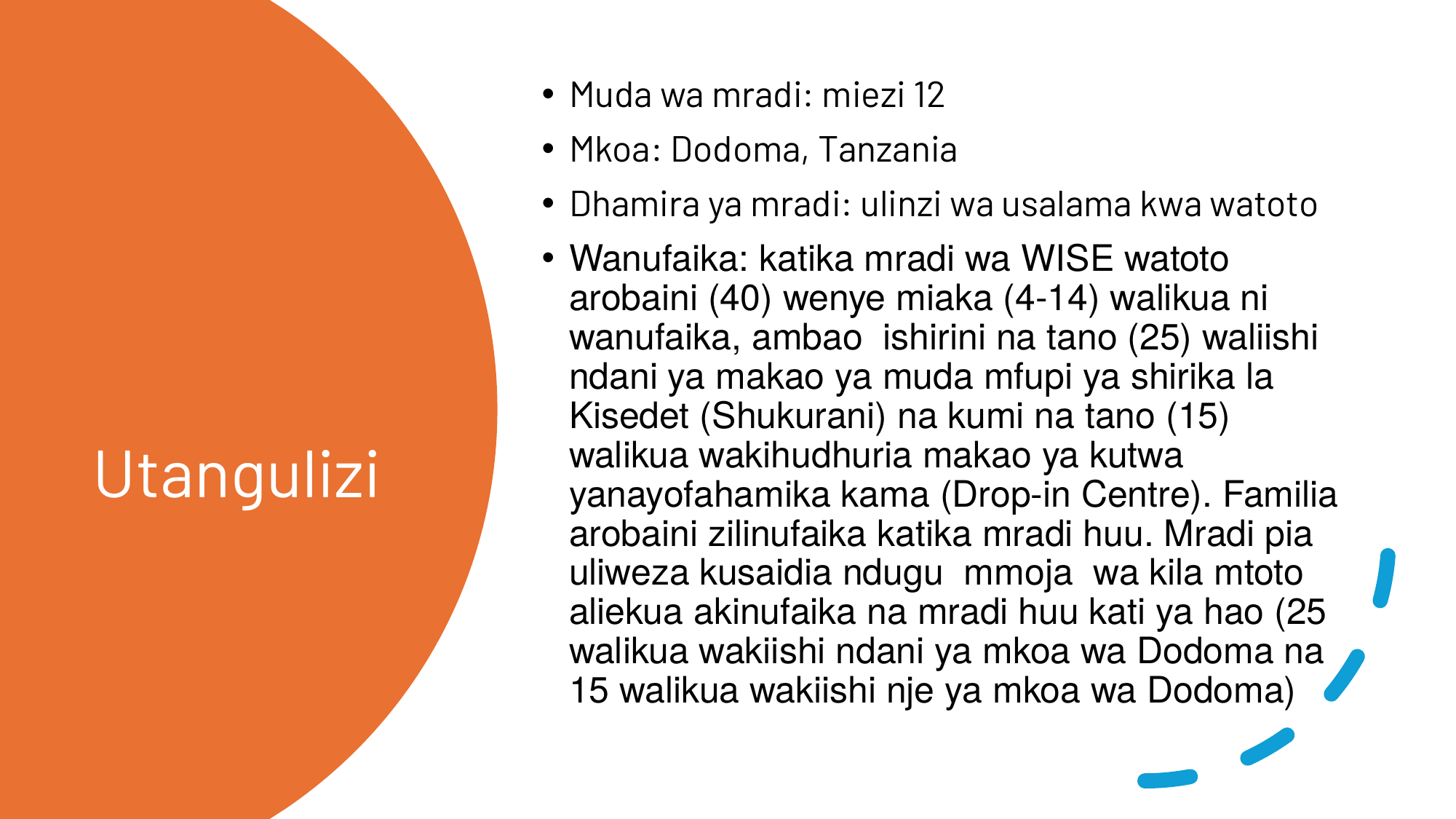

Muda wa mradi: miezi 12
Mkoa: Dodoma, Tanzania
Dhamira ya mradi: ulinzi wa usalama kwa watoto
Wanufaika: katika mradi wa WISE watoto arobaini (40) wenye miaka (4-14) walikua ni wanufaika, ambao  ishirini na tano (25) waliishi ndani ya makao ya muda mfupi ya shirika la Kisedet (Shukurani) na kumi na tano (15) walikua wakihudhuria makao ya kutwa yanayofahamika kama (Drop-in Centre). Familia arobaini zilinufaika katika mradi huu. Mradi pia uliweza kusaidia ndugu  mmoja  wa kila mtoto aliekua akinufaika na mradi huu kati ya hao (25 walikua wakiishi ndani ya mkoa wa Dodoma na 15 walikua wakiishi nje ya mkoa wa Dodoma)

# Utangulizi